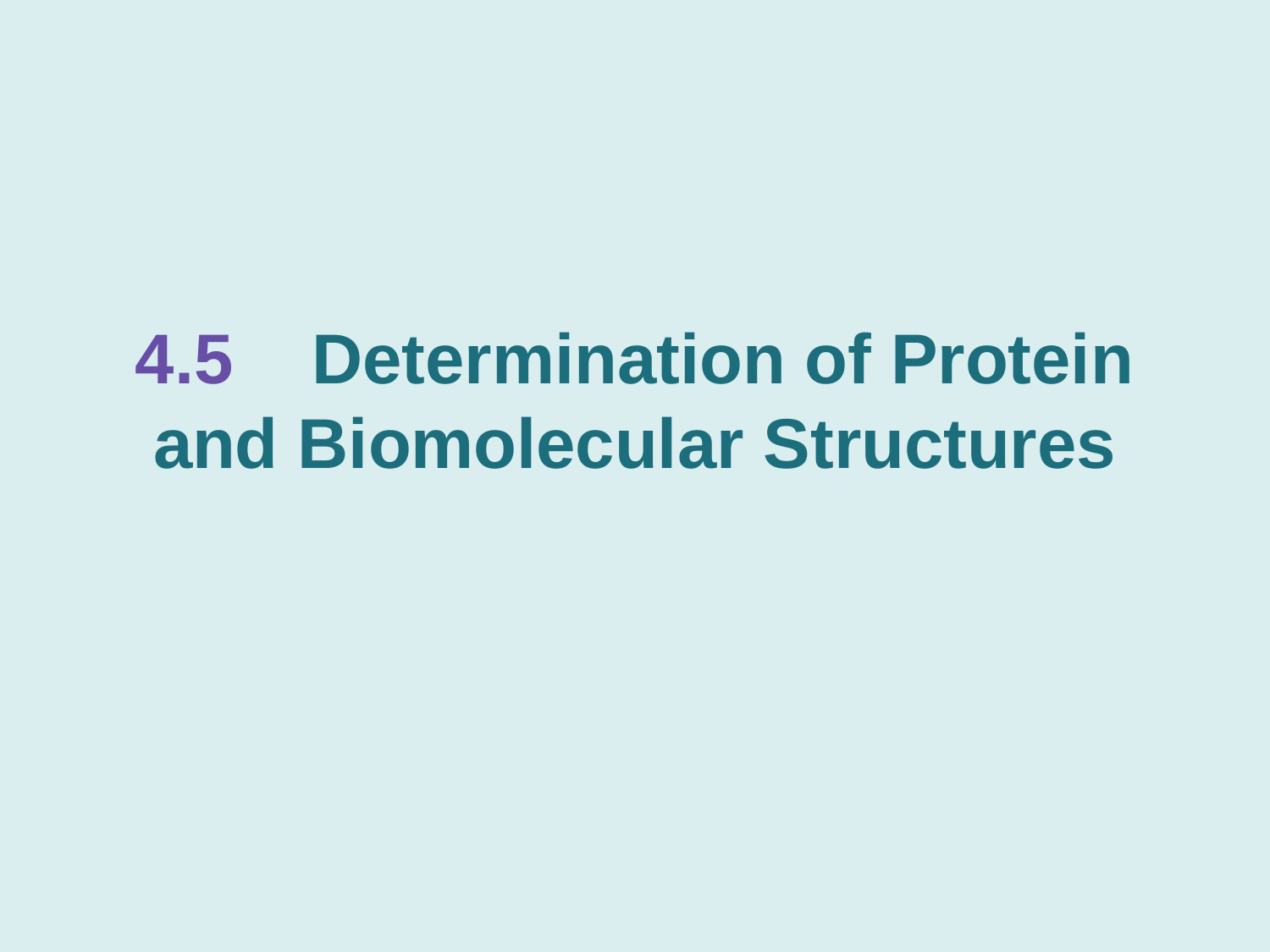

# 4.5    Determination of Protein and Biomolecular Structures